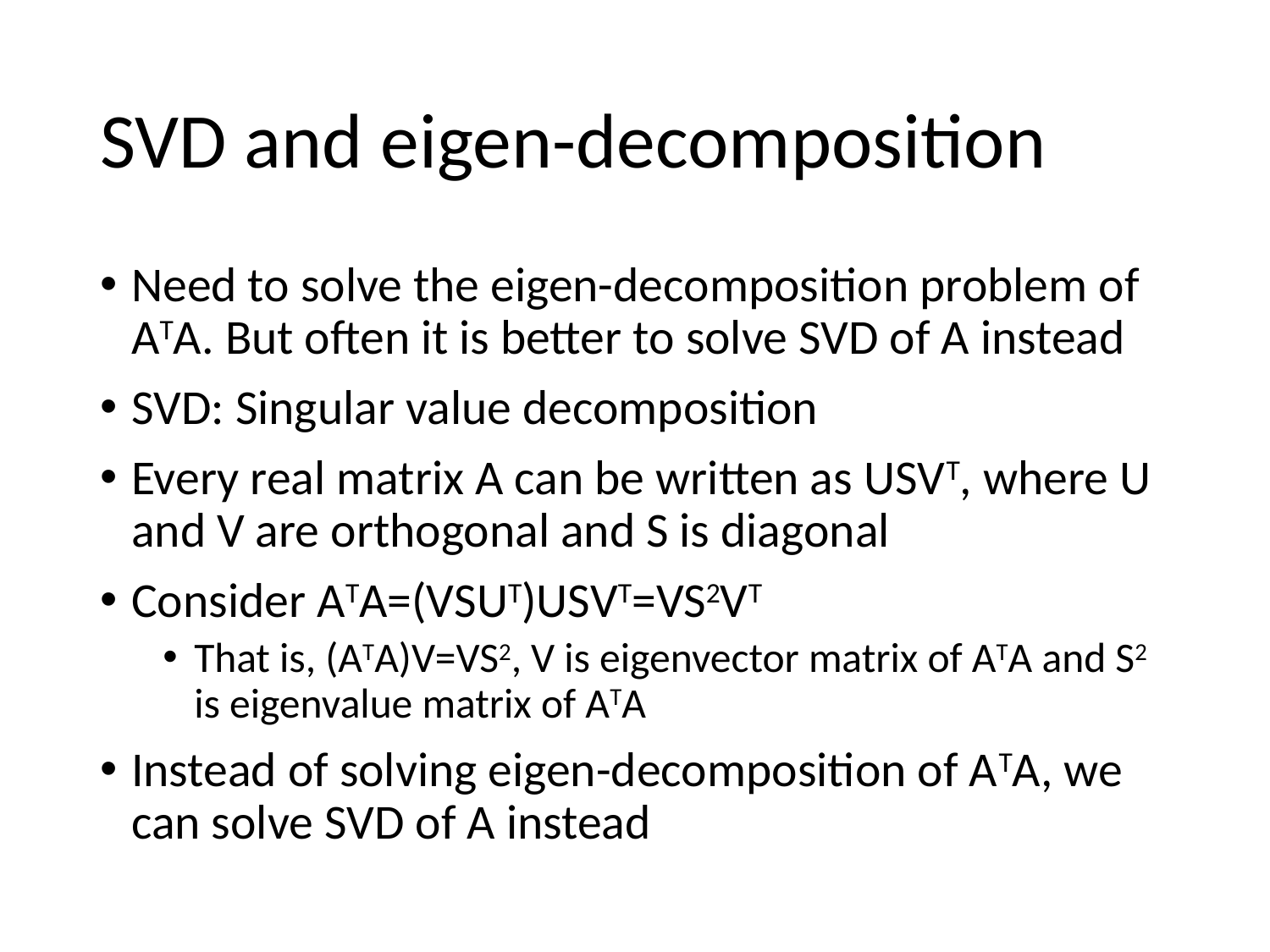

# SVD and eigen-decomposition
Need to solve the eigen-decomposition problem of ATA. But often it is better to solve SVD of A instead
SVD: Singular value decomposition
Every real matrix A can be written as USVT, where U and V are orthogonal and S is diagonal
Consider ATA=(VSUT)USVT=VS2VT
That is, (ATA)V=VS2, V is eigenvector matrix of ATA and S2 is eigenvalue matrix of ATA
Instead of solving eigen-decomposition of ATA, we can solve SVD of A instead